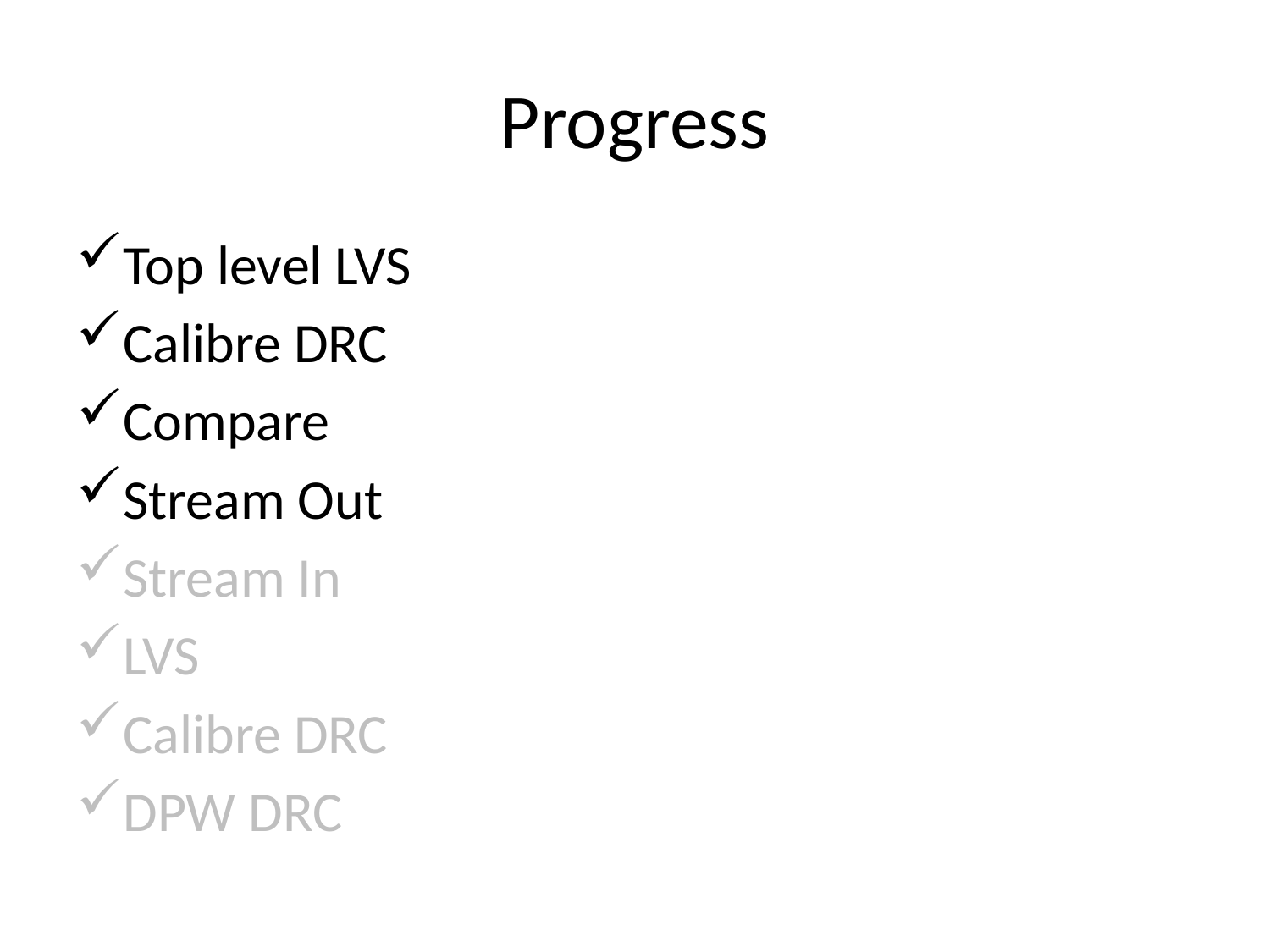

# Progress
Top level LVS
Calibre DRC
Compare
Stream Out
Stream In
LVS
Calibre DRC
DPW DRC